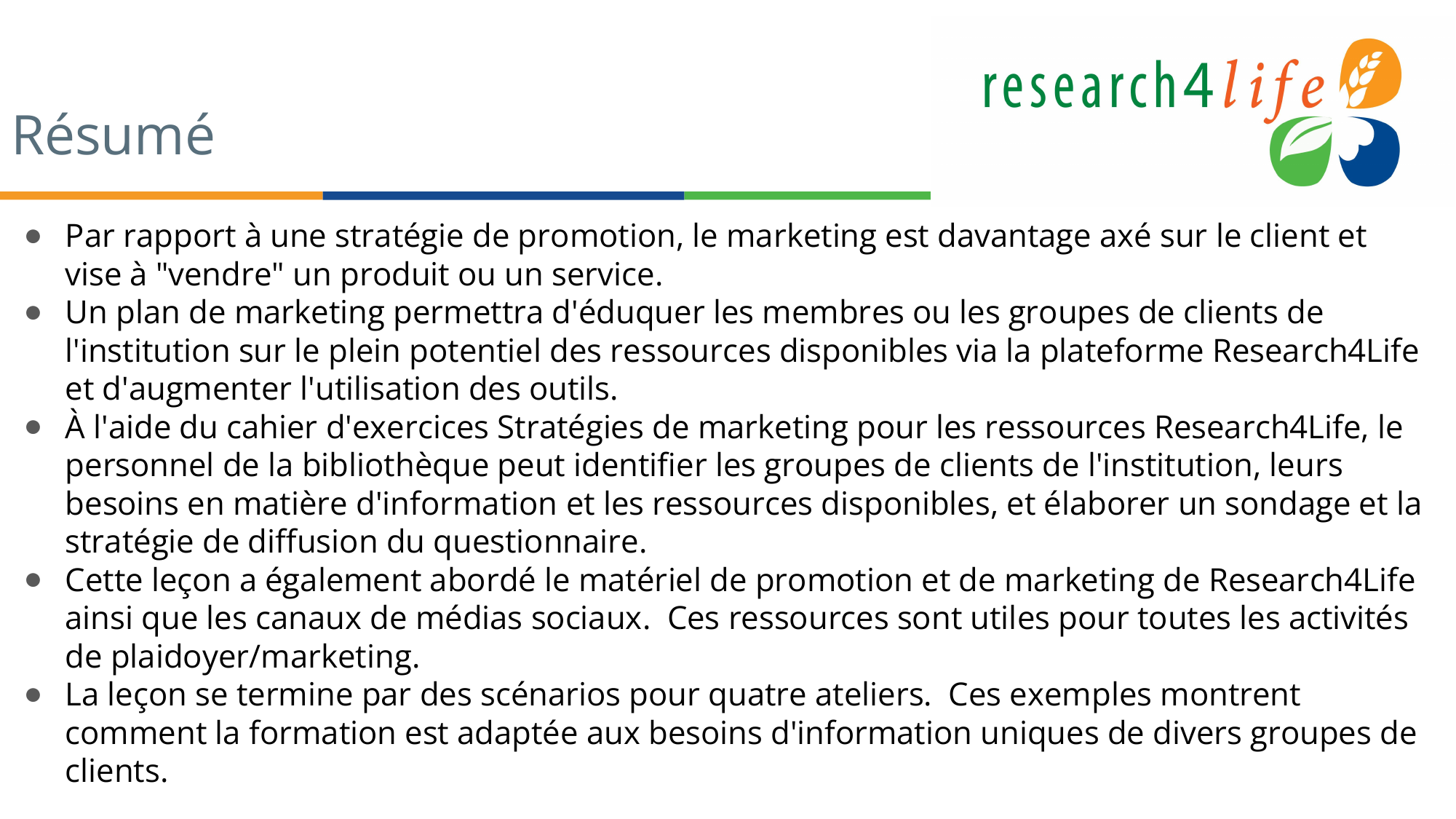

# Résumé
Par rapport à une stratégie de promotion, le marketing est davantage axé sur le client et vise à "vendre" un produit ou un service.
Un plan de marketing permettra d'éduquer les membres ou les groupes de clients de l'institution sur le plein potentiel des ressources disponibles via la plateforme Research4Life et d'augmenter l'utilisation des outils.
À l'aide du cahier d'exercices Stratégies de marketing pour les ressources Research4Life, le personnel de la bibliothèque peut identifier les groupes de clients de l'institution, leurs besoins en matière d'information et les ressources disponibles, et élaborer un sondage et la stratégie de diffusion du questionnaire.
Cette leçon a également abordé le matériel de promotion et de marketing de Research4Life ainsi que les canaux de médias sociaux.  Ces ressources sont utiles pour toutes les activités de plaidoyer/marketing.
La leçon se termine par des scénarios pour quatre ateliers.  Ces exemples montrent comment la formation est adaptée aux besoins d'information uniques de divers groupes de clients.